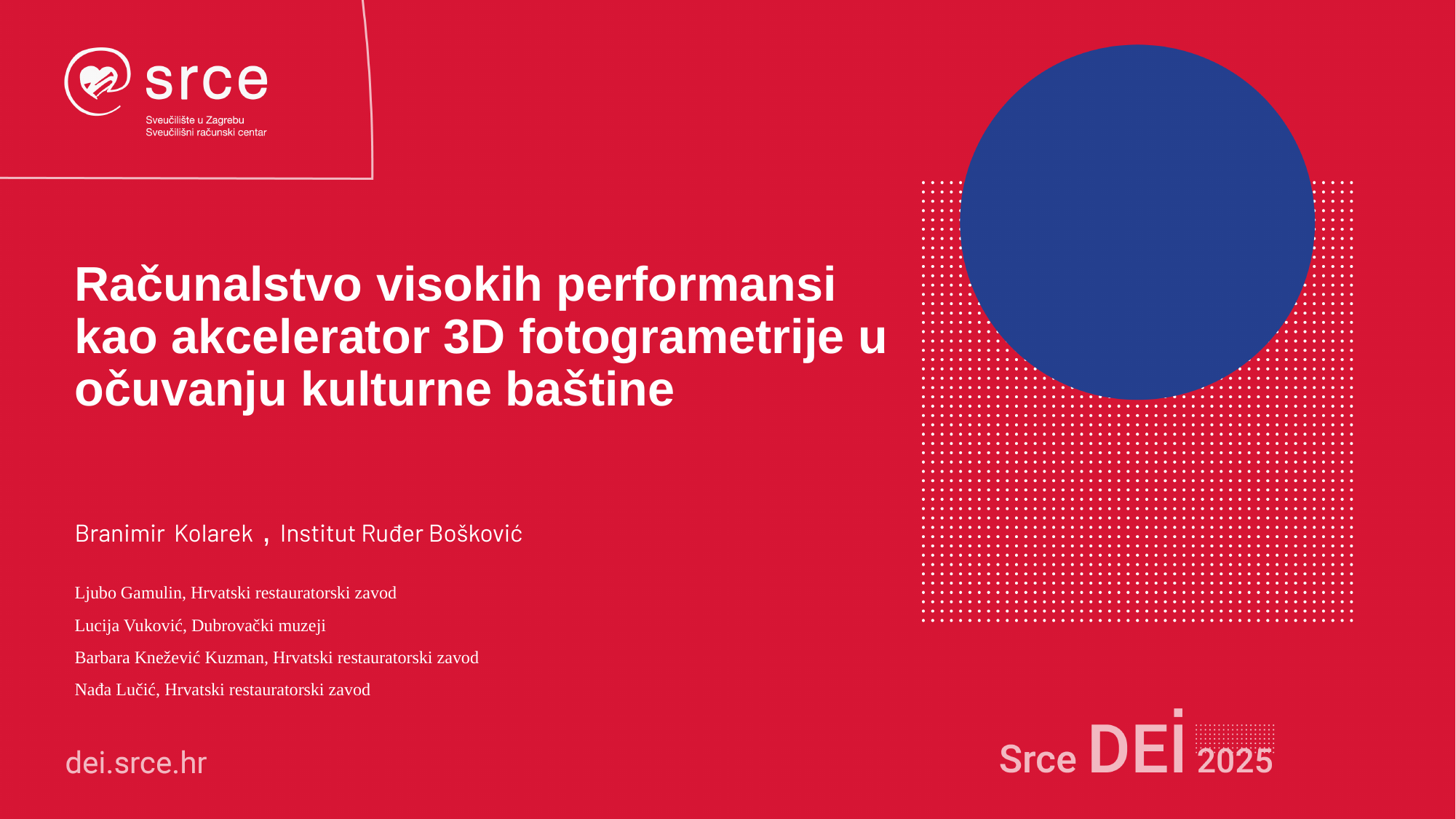

# Računalstvo visokih performansi kao akcelerator 3D fotogrametrije u očuvanju kulturne baštine
Branimir Kolarek , Institut Ruđer Bošković
Ljubo Gamulin, Hrvatski restauratorski zavod
Lucija Vuković, Dubrovački muzeji
Barbara Knežević Kuzman, Hrvatski restauratorski zavod
Nađa Lučić, Hrvatski restauratorski zavod